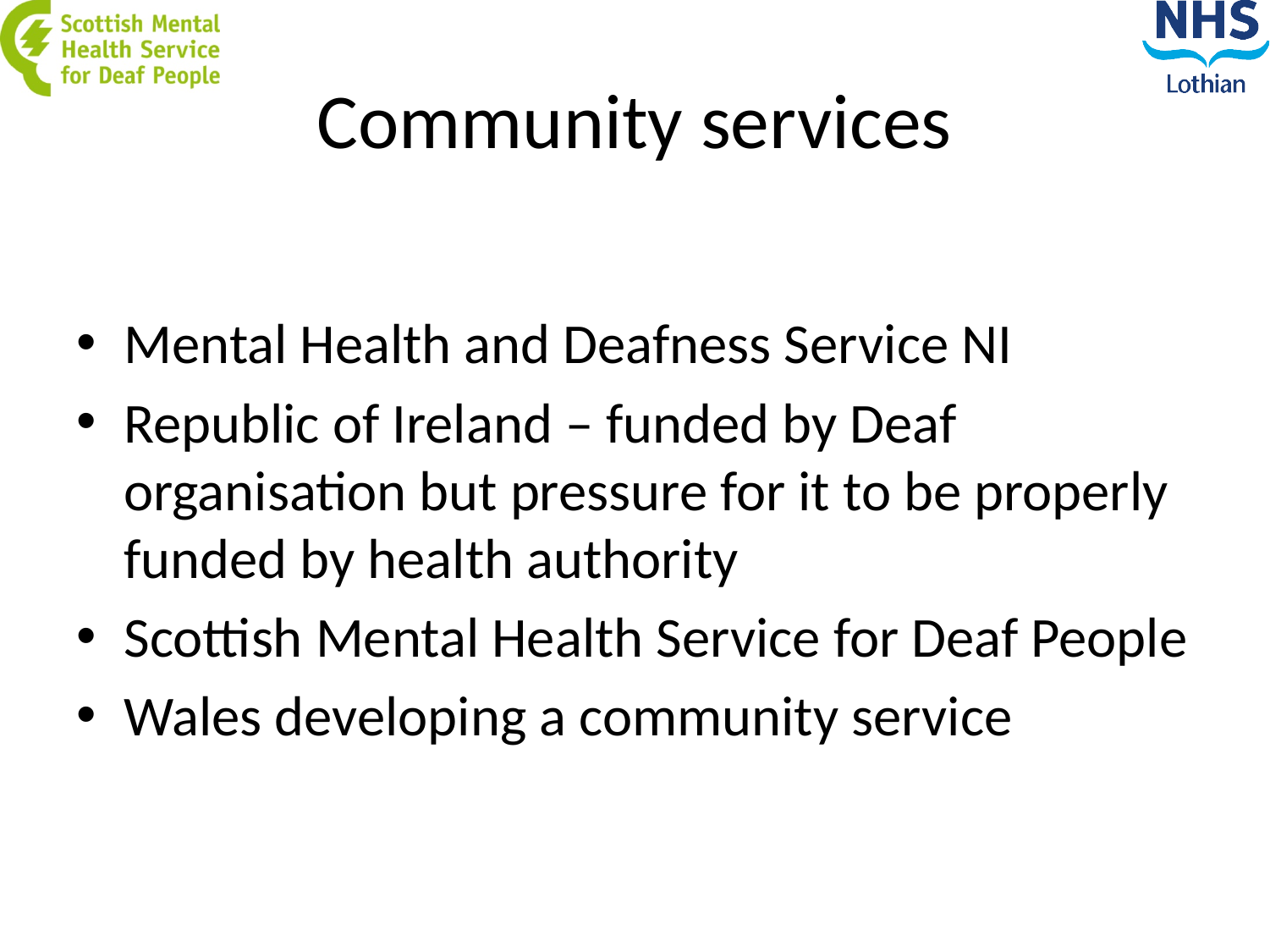

# Community services

Mental Health and Deafness Service NI
Republic of Ireland – funded by Deaf organisation but pressure for it to be properly funded by health authority
Scottish Mental Health Service for Deaf People
Wales developing a community service